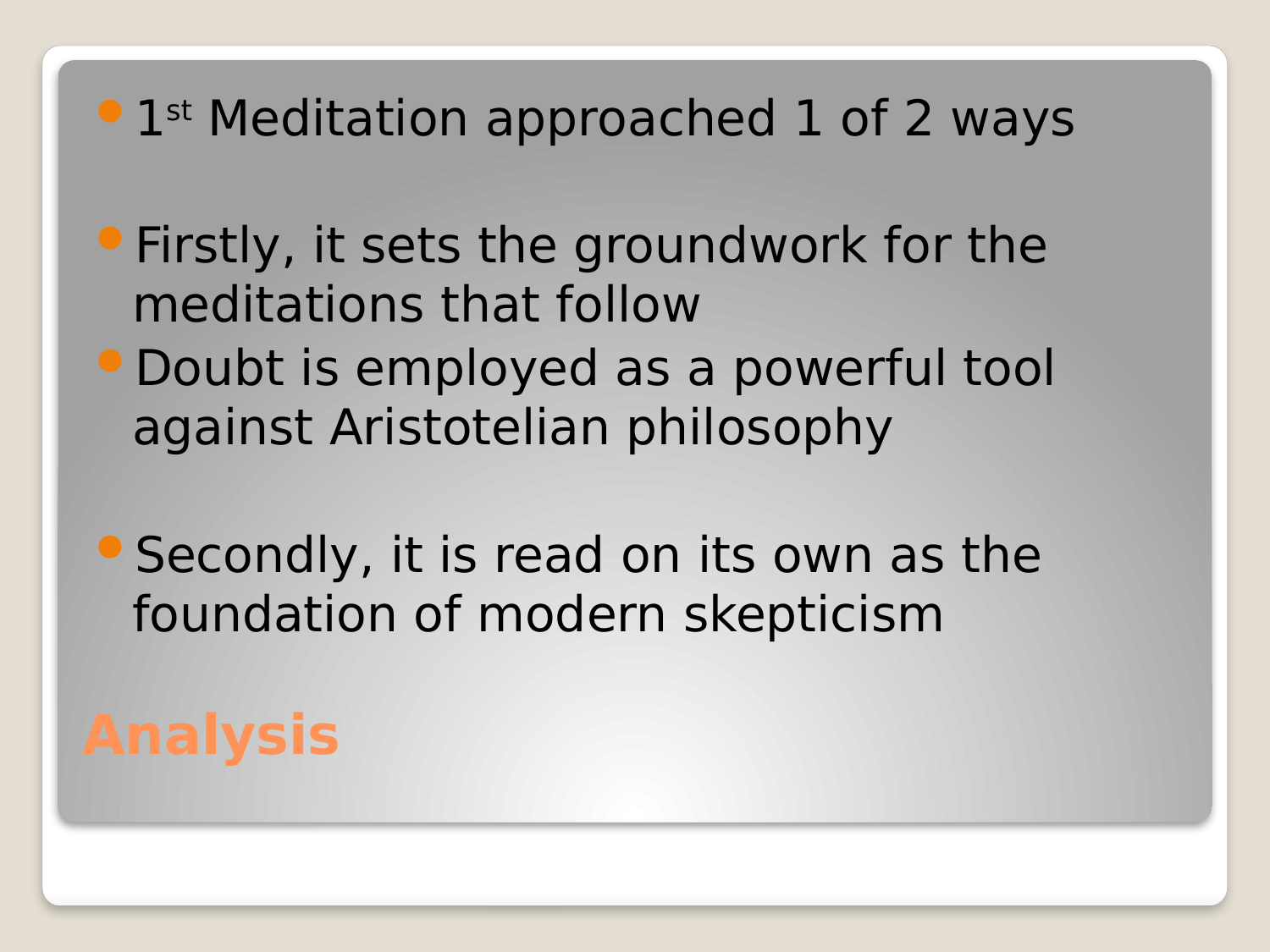

1st Meditation approached 1 of 2 ways

Firstly, it sets the groundwork for the meditations that follow
Doubt is employed as a powerful tool against Aristotelian philosophy

Secondly, it is read on its own as the foundation of modern skepticism
# Analysis